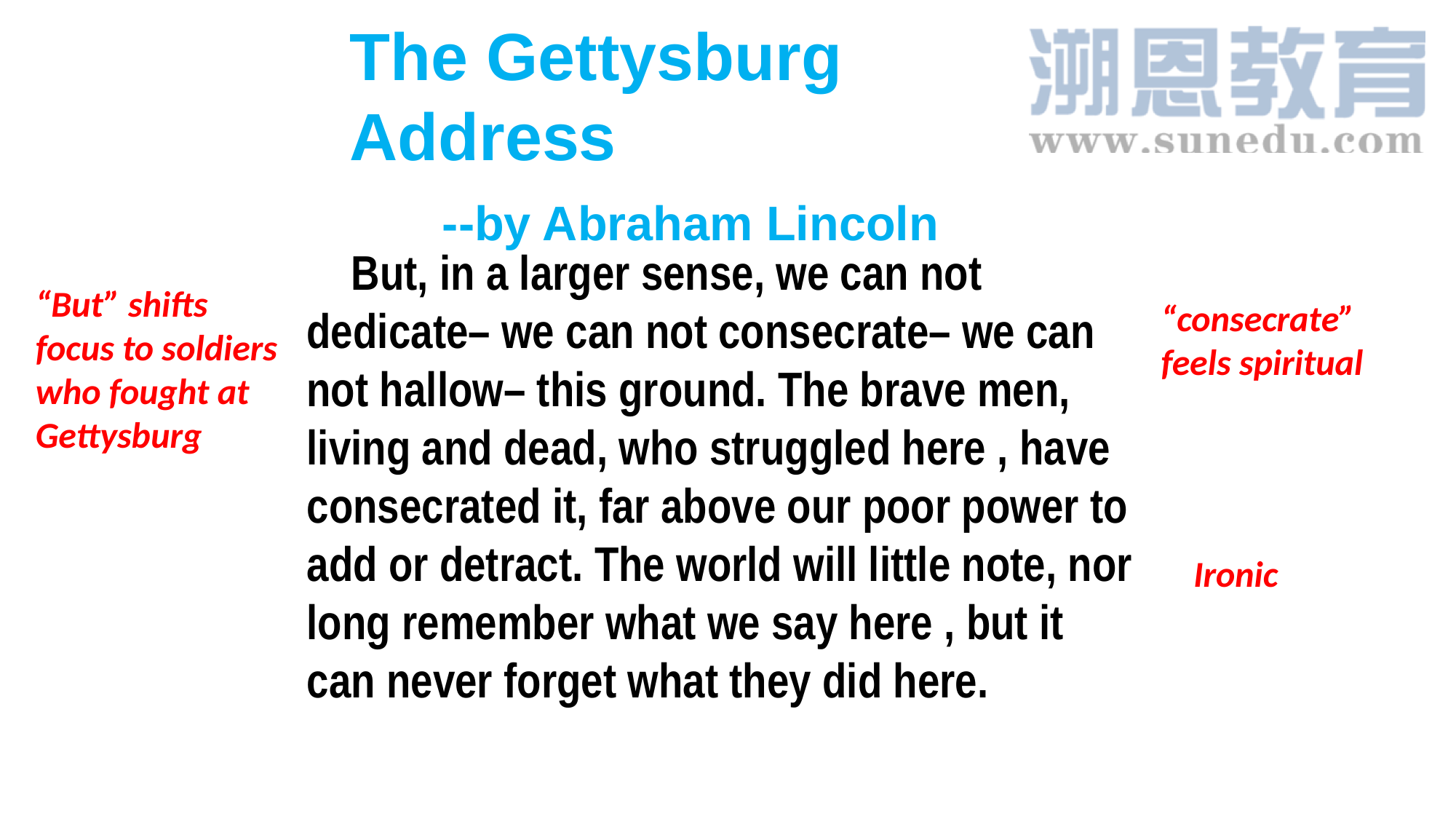

The Gettysburg Address
     --by Abraham Lincoln
    But, in a larger sense, we can not dedicate– we can not consecrate– we can not hallow– this ground. The brave men, living and dead, who struggled here , have consecrated it, far above our poor power to add or detract. The world will little note, nor long remember what we say here , but it can never forget what they did here.
“But” shifts focus to soldiers who fought at Gettysburg
“consecrate” feels spiritual
Ironic